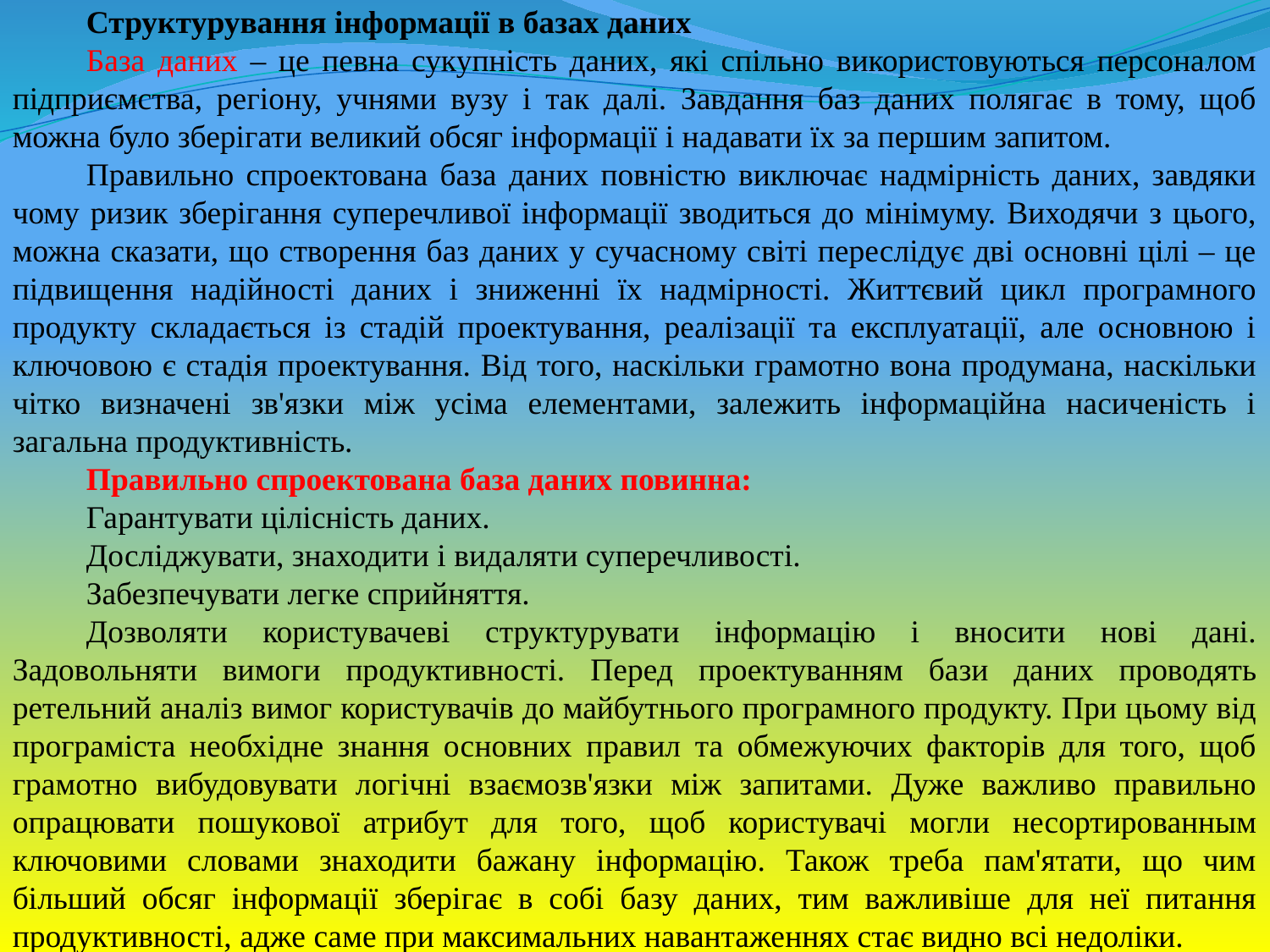

Структурування інформації в базах даних
База даних – це певна сукупність даних, які спільно використовуються персоналом підприємства, регіону, учнями вузу і так далі. Завдання баз даних полягає в тому, щоб можна було зберігати великий обсяг інформації і надавати їх за першим запитом.
Правильно спроектована база даних повністю виключає надмірність даних, завдяки чому ризик зберігання суперечливої інформації зводиться до мінімуму. Виходячи з цього, можна сказати, що створення баз даних у сучасному світі переслідує дві основні цілі – це підвищення надійності даних і зниженні їх надмірності. Життєвий цикл програмного продукту складається із стадій проектування, реалізації та експлуатації, але основною і ключовою є стадія проектування. Від того, наскільки грамотно вона продумана, наскільки чітко визначені зв'язки між усіма елементами, залежить інформаційна насиченість і загальна продуктивність.
Правильно спроектована база даних повинна:
Гарантувати цілісність даних.
Досліджувати, знаходити і видаляти суперечливості.
Забезпечувати легке сприйняття.
Дозволяти користувачеві структурувати інформацію і вносити нові дані. Задовольняти вимоги продуктивності. Перед проектуванням бази даних проводять ретельний аналіз вимог користувачів до майбутнього програмного продукту. При цьому від програміста необхідне знання основних правил та обмежуючих факторів для того, щоб грамотно вибудовувати логічні взаємозв'язки між запитами. Дуже важливо правильно опрацювати пошукової атрибут для того, щоб користувачі могли несортированным ключовими словами знаходити бажану інформацію. Також треба пам'ятати, що чим більший обсяг інформації зберігає в собі базу даних, тим важливіше для неї питання продуктивності, адже саме при максимальних навантаженнях стає видно всі недоліки.